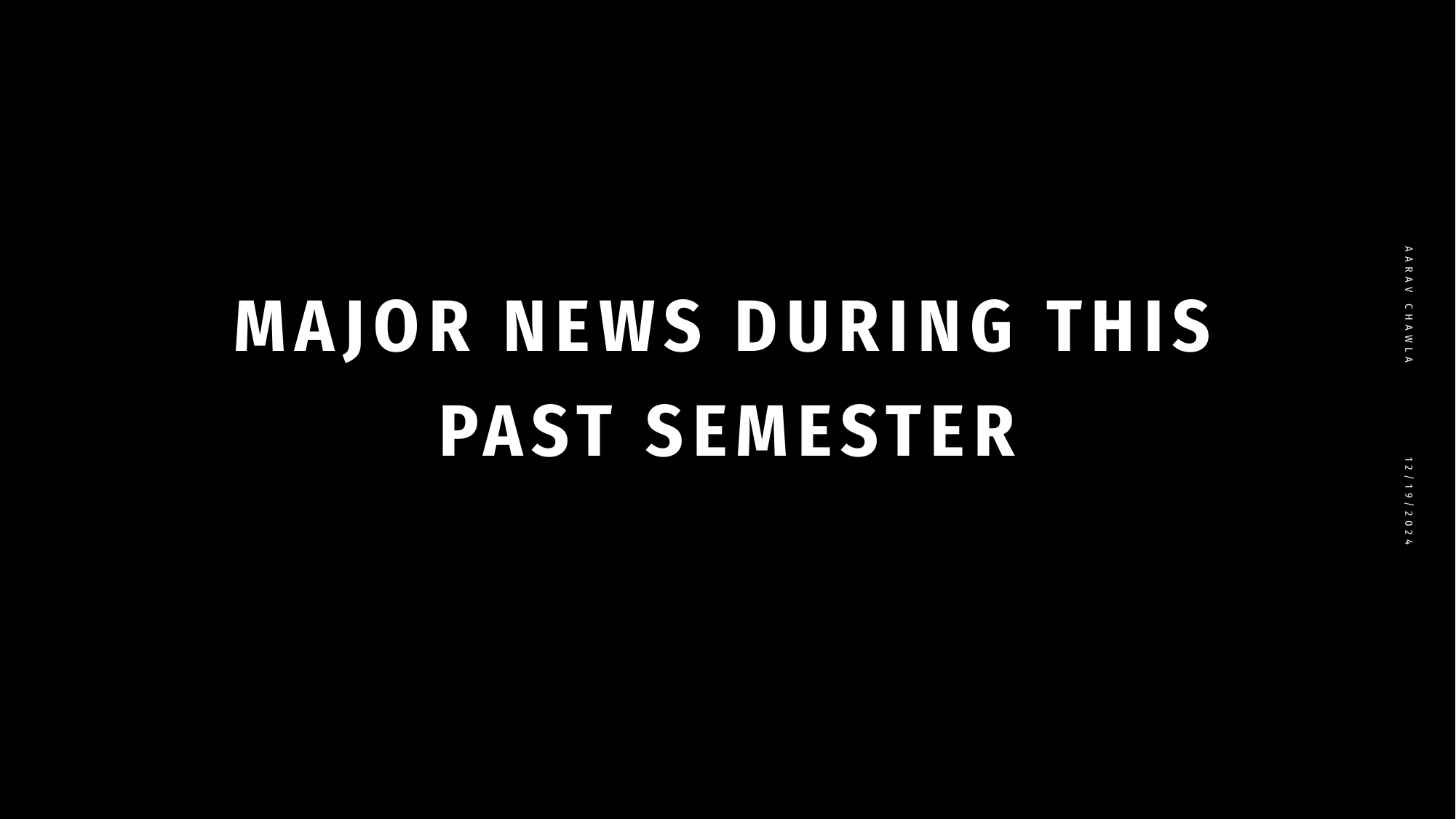

Aarav Chawla
# Major News during this past semester
12/19/2024